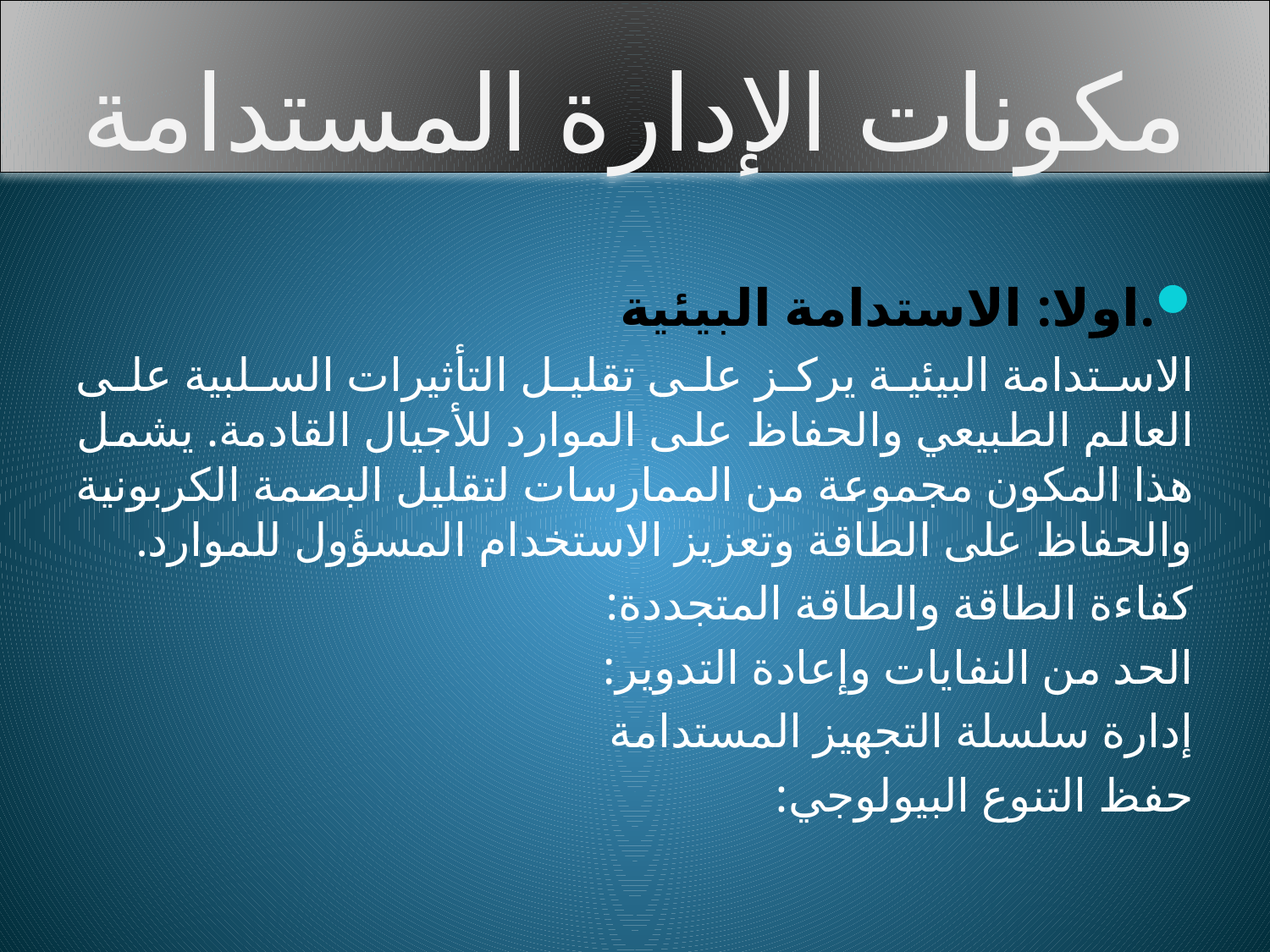

# مكونات الإدارة المستدامة
.اولا: الاستدامة البيئية
الاستدامة البيئية يركز على تقليل التأثيرات السلبية على العالم الطبيعي والحفاظ على الموارد للأجيال القادمة. يشمل هذا المكون مجموعة من الممارسات لتقليل البصمة الكربونية والحفاظ على الطاقة وتعزيز الاستخدام المسؤول للموارد.
كفاءة الطاقة والطاقة المتجددة:
الحد من النفايات وإعادة التدوير:
إدارة سلسلة التجهيز المستدامة
حفظ التنوع البيولوجي: